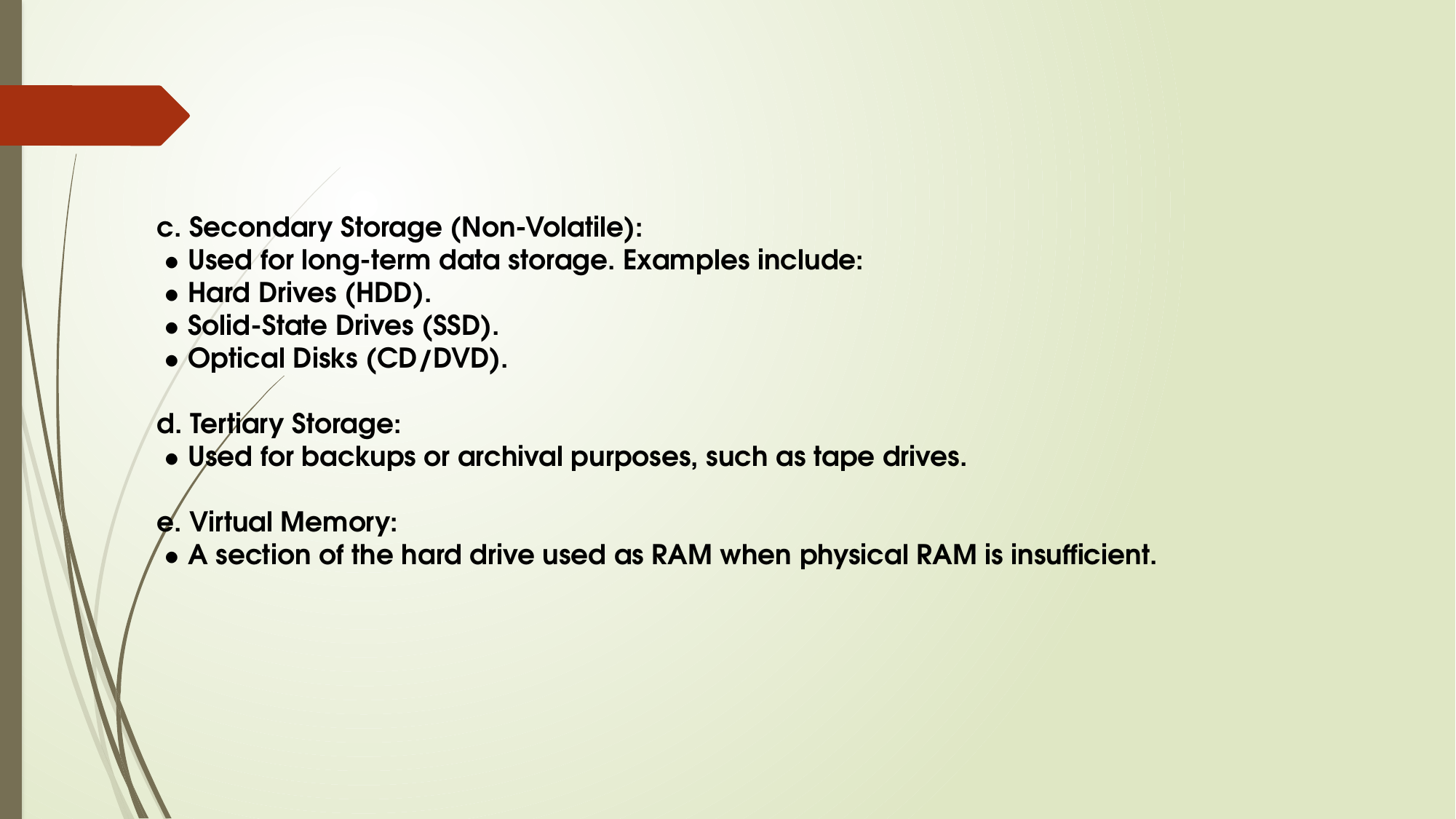

c. Secondary Storage (Non-Volatile):
 • Used for long-term data storage. Examples include:
 • Hard Drives (HDD).
 • Solid-State Drives (SSD).
 • Optical Disks (CD/DVD).

d. Tertiary Storage:
 • Used for backups or archival purposes, such as tape drives.

e. Virtual Memory:
 • A section of the hard drive used as RAM when physical RAM is insufficient.